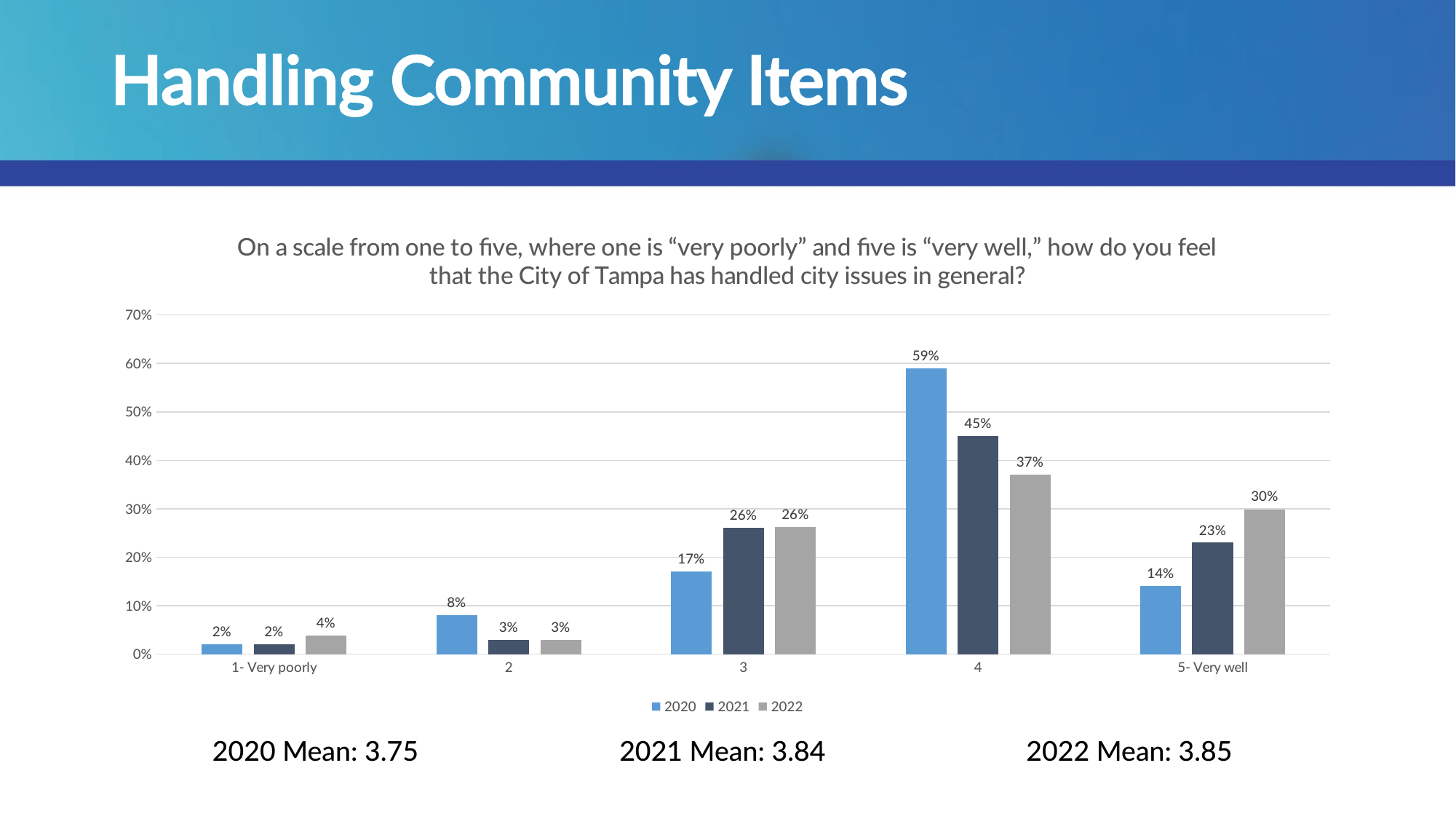

# Handling Community Items

### Chart: On a scale from one to five, where one is “very poorly” and five is “very well,” how do you feel that the City of Tampa has handled city issues in general?

| Category | 2020 | 2021 | 2022 |
|---|---|---|---|
| 1- Very poorly | 0.02 | 0.02 | 0.0386907483973265 |
| 2 | 0.08 | 0.03 | 0.0296975879184006 |
| 3 | 0.17 | 0.26 | 0.262190235732065 |
| 4 | 0.59 | 0.45 | 0.370470382338129 |
| 5- Very well | 0.14 | 0.23 | 0.298951045614079 |
2020 Mean: 3.75
2021 Mean: 3.84
2022 Mean: 3.85